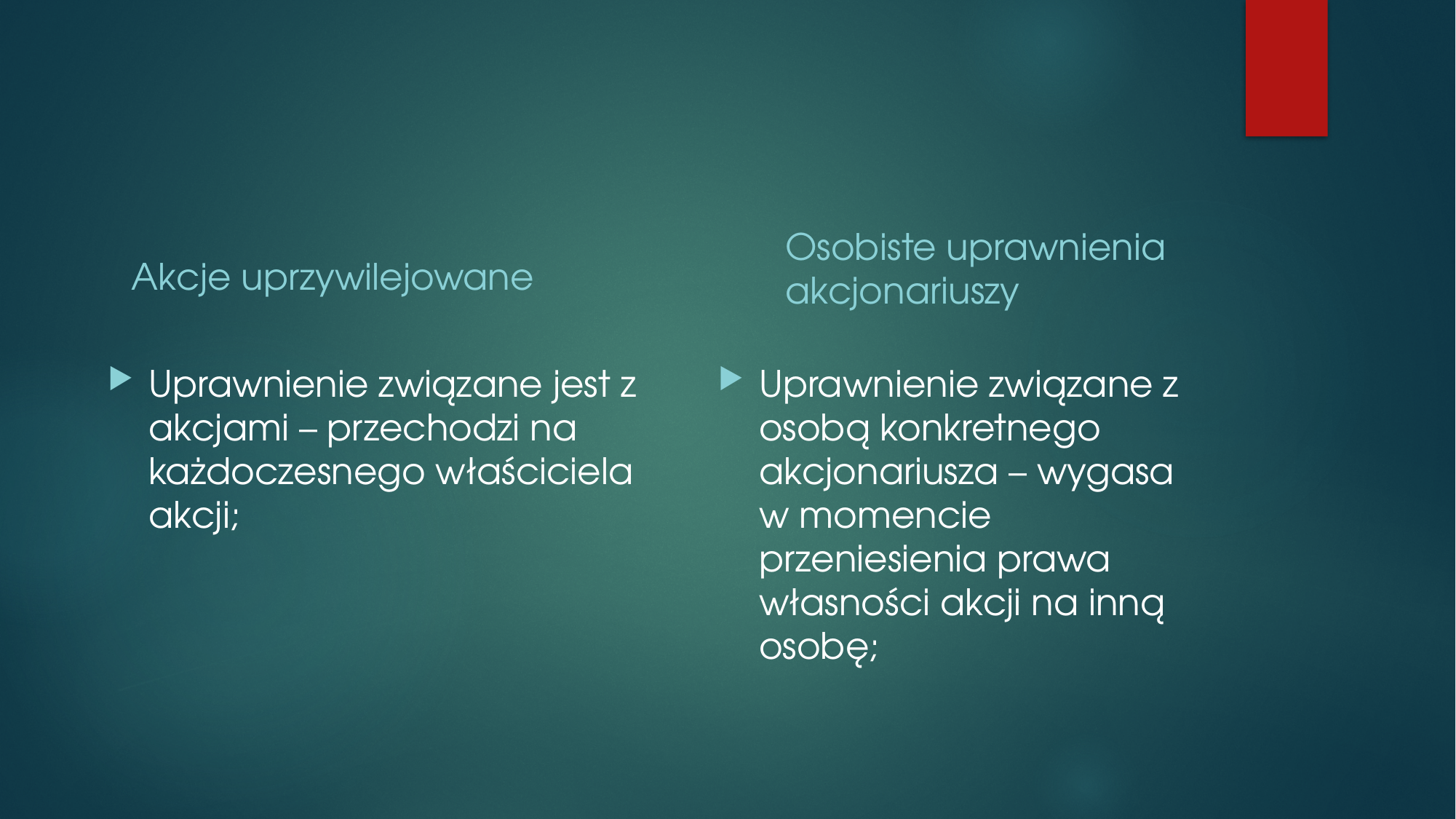

#
Osobiste uprawnienia akcjonariuszy
Akcje uprzywilejowane
Uprawnienie związane jest z akcjami – przechodzi na każdoczesnego właściciela akcji;
Uprawnienie związane z osobą konkretnego akcjonariusza – wygasa w momencie przeniesienia prawa własności akcji na inną osobę;